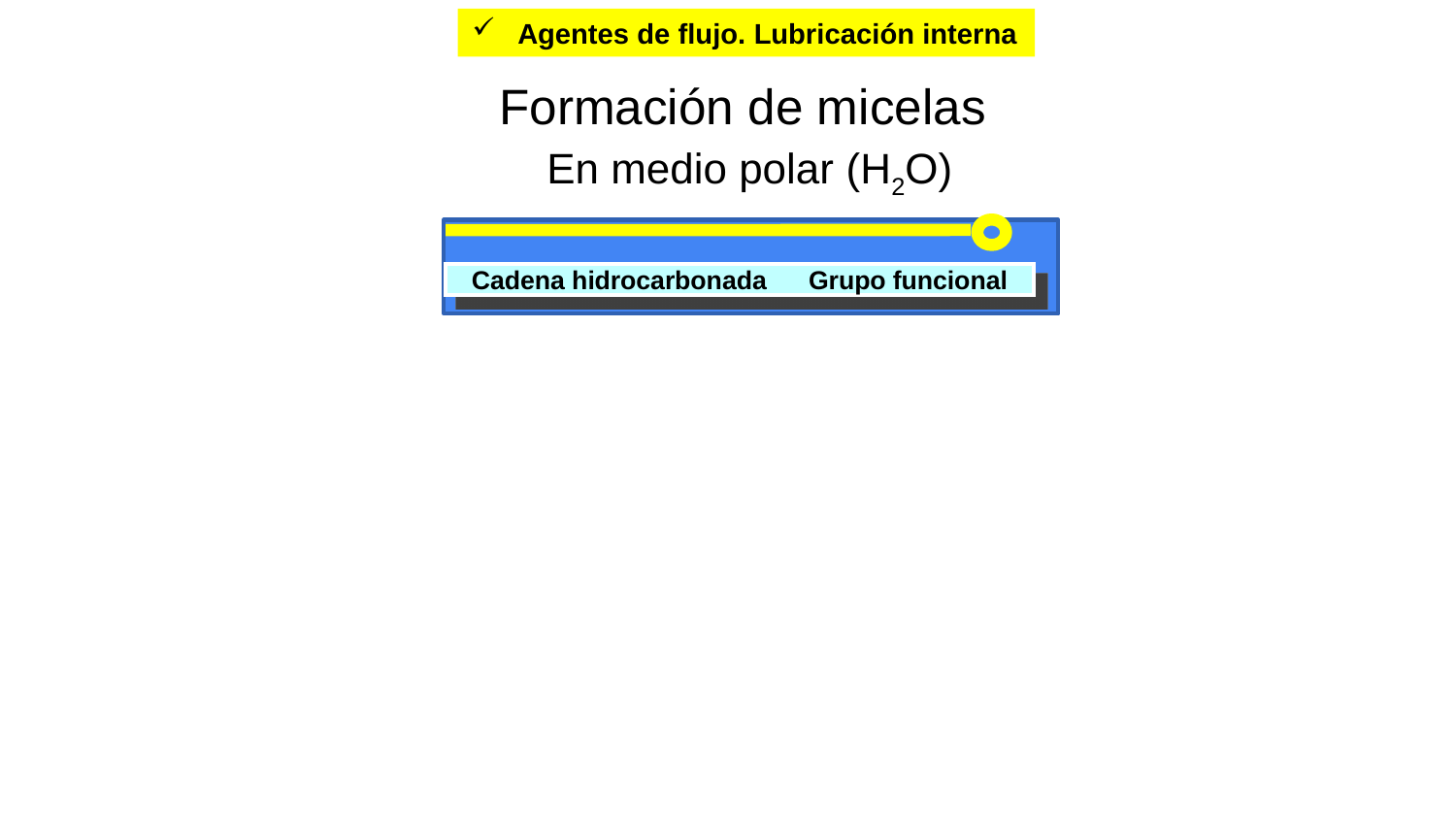

Agentes de flujo. Lubricación interna
# Formación de micelas En medio polar (H2O)

Cadena hidrocarbonada      Grupo funcional

H2O H2O H2O H2O H2O H2O H2O

H2O H2O H2O H2O H2O H2O H2O
Micelas laminares
  Tri dimensional
Micelas esfericas

H2O H2O H2O H2O H2O H2O H2O
H2O H2O H2O H2O H2O H2O H2O
Micelas laminares
  Tri dimensional
Micelas esfericas
Micelas esfericas